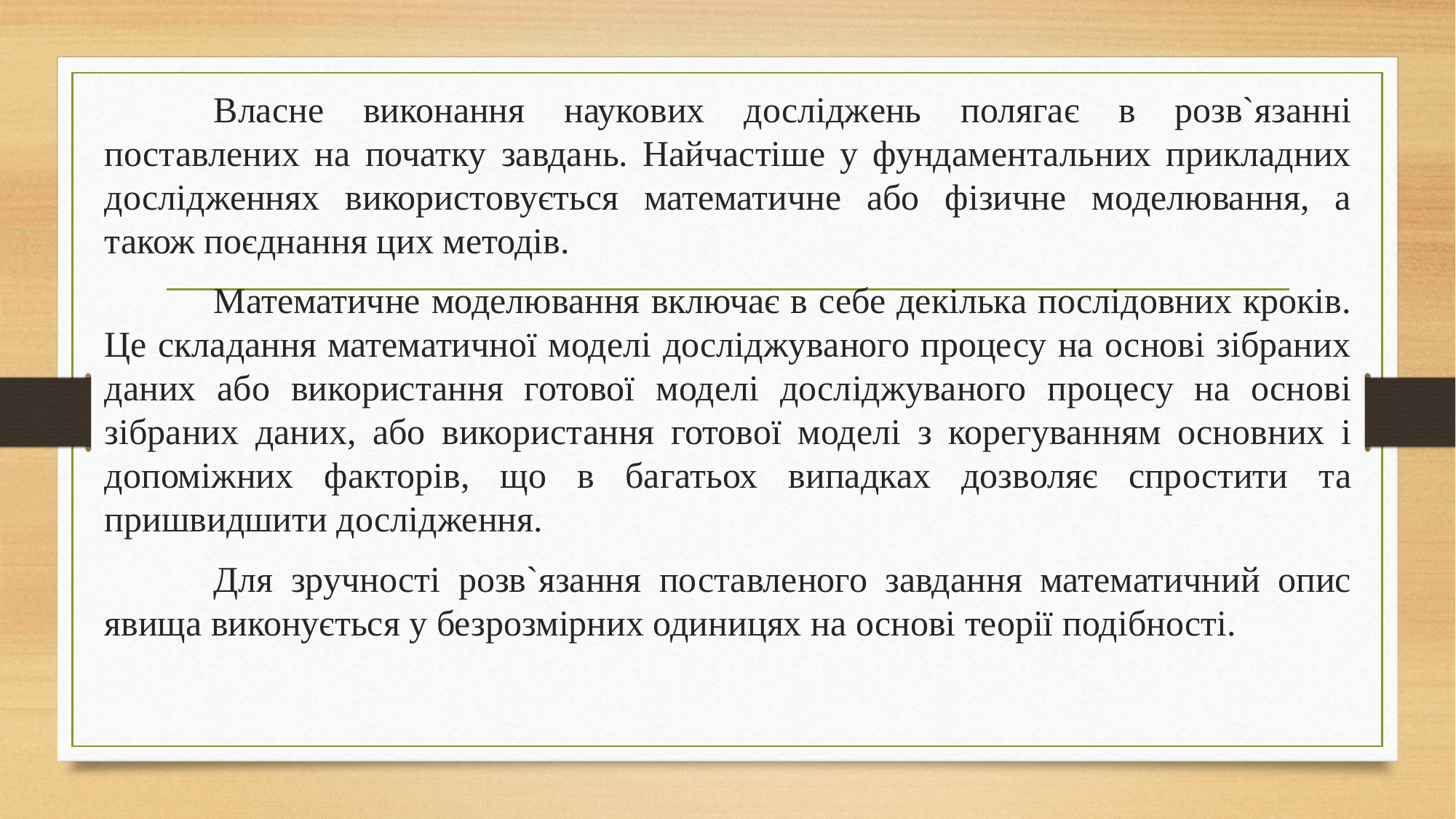

Власне виконання наукових досліджень полягає в розв`язанні поставлених на початку завдань. Найчастіше у фундаментальних прикладних дослідженнях використовується математичне або фізичне моделювання, а також поєднання цих методів.
	Математичне моделювання включає в себе декілька послідовних кроків. Це складання математичної моделі досліджуваного процесу на основі зібраних даних або використання готової моделі досліджуваного процесу на основі зібраних даних, або використання готової моделі з корегуванням основних і допоміжних факторів, що в багатьох випадках дозволяє спростити та пришвидшити дослідження.
	Для зручності розв`язання поставленого завдання математичний опис явища виконується у безрозмірних одиницях на основі теорії подібності.